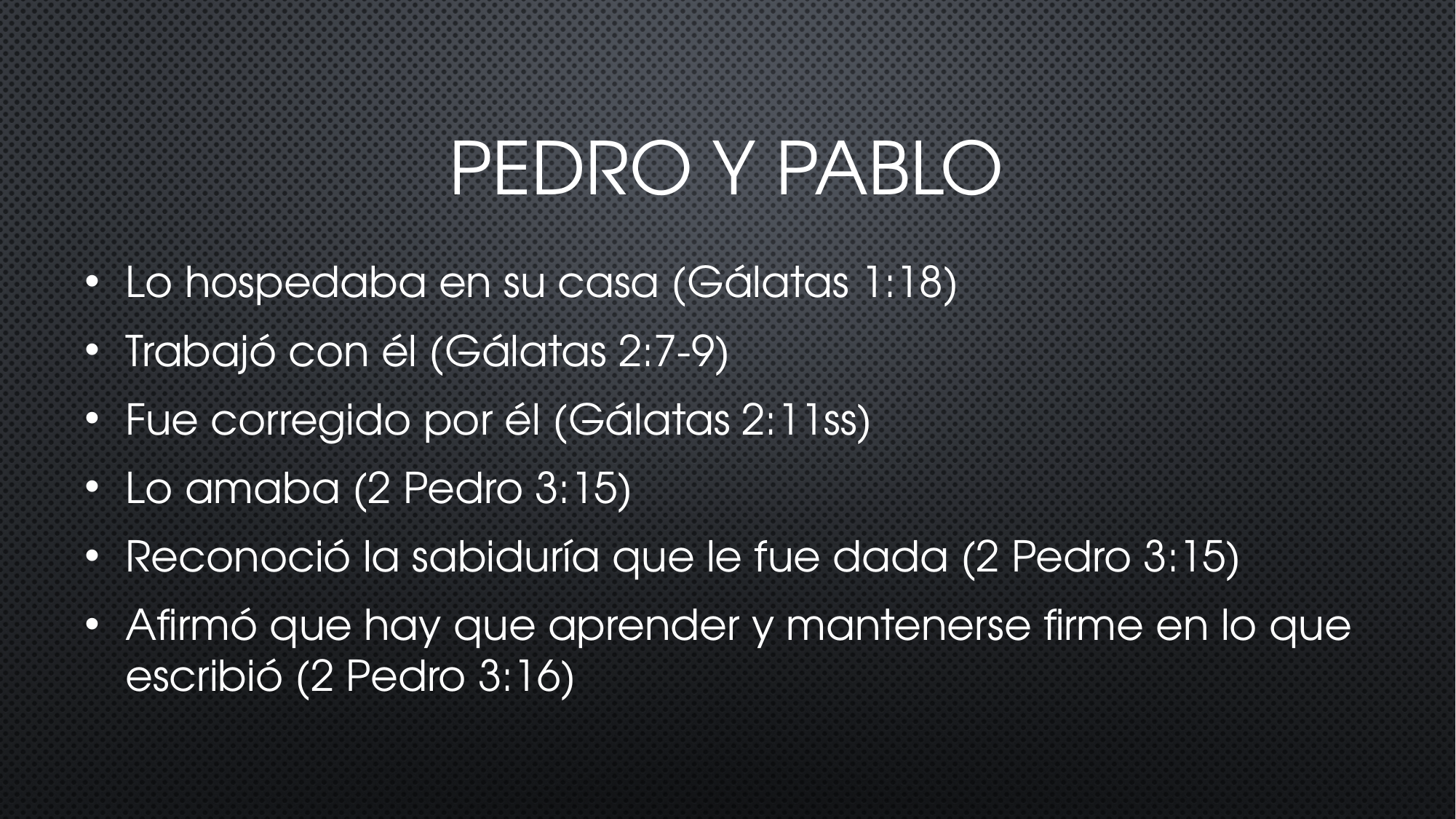

# Pedro y pablo
Lo hospedaba en su casa (Gálatas 1:18)
Trabajó con él (Gálatas 2:7-9)
Fue corregido por él (Gálatas 2:11ss)
Lo amaba (2 Pedro 3:15)
Reconoció la sabiduría que le fue dada (2 Pedro 3:15)
Afirmó que hay que aprender y mantenerse firme en lo que escribió (2 Pedro 3:16)